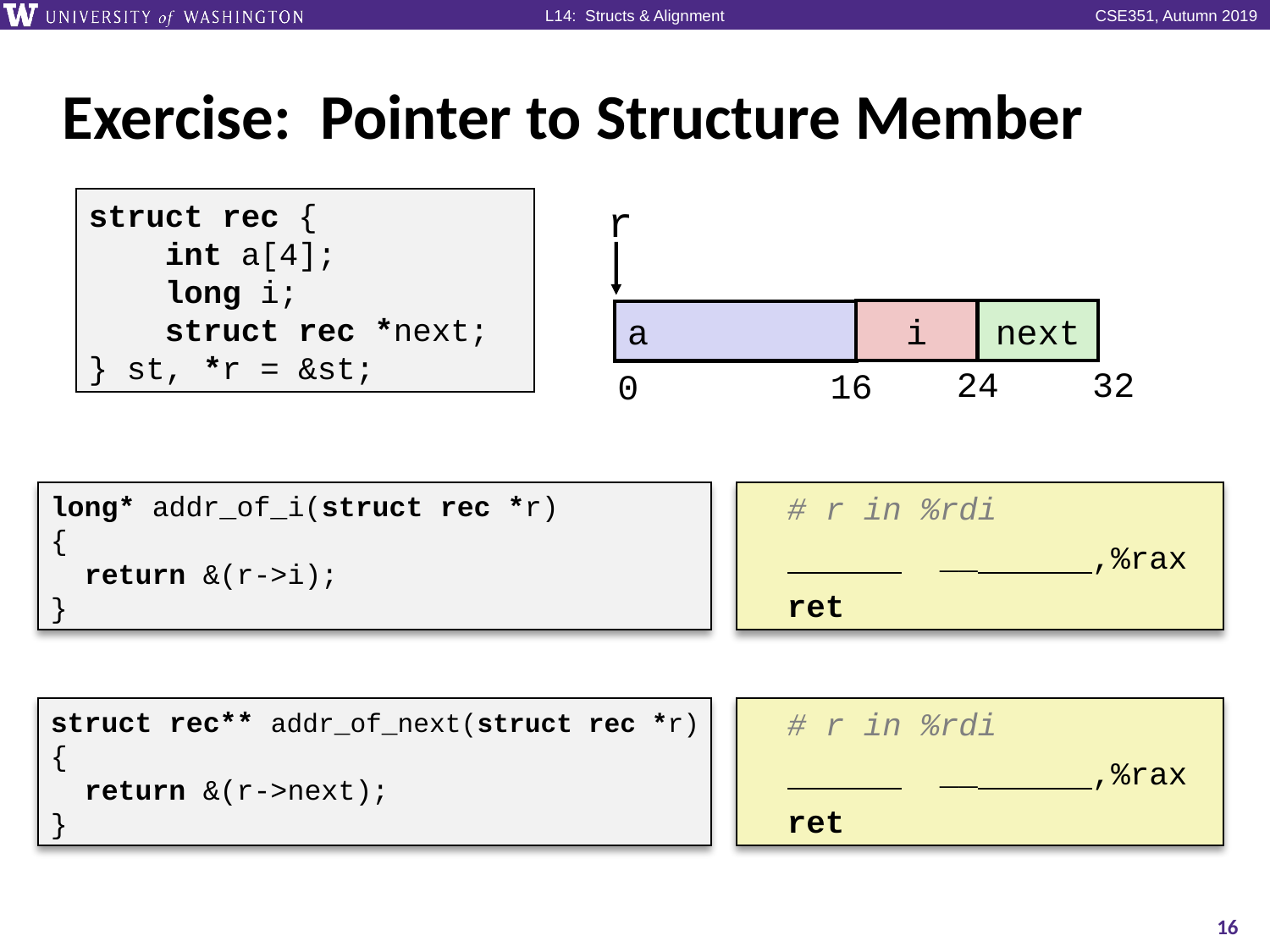

# Exercise:  Pointer to Structure Member
struct rec {
    int a[4];
    long i;
    struct rec *next;
} st, *r = &st;
r

i
next
a
24
32
16
0
long* addr_of_i(struct rec *r)
{
  return &(r->i);
}
  # r in %rdi
          __      ,%rax
  ret
struct rec** addr_of_next(struct rec *r)
{
  return &(r->next);
}
  # r in %rdi
          __      ,%rax
  ret
16